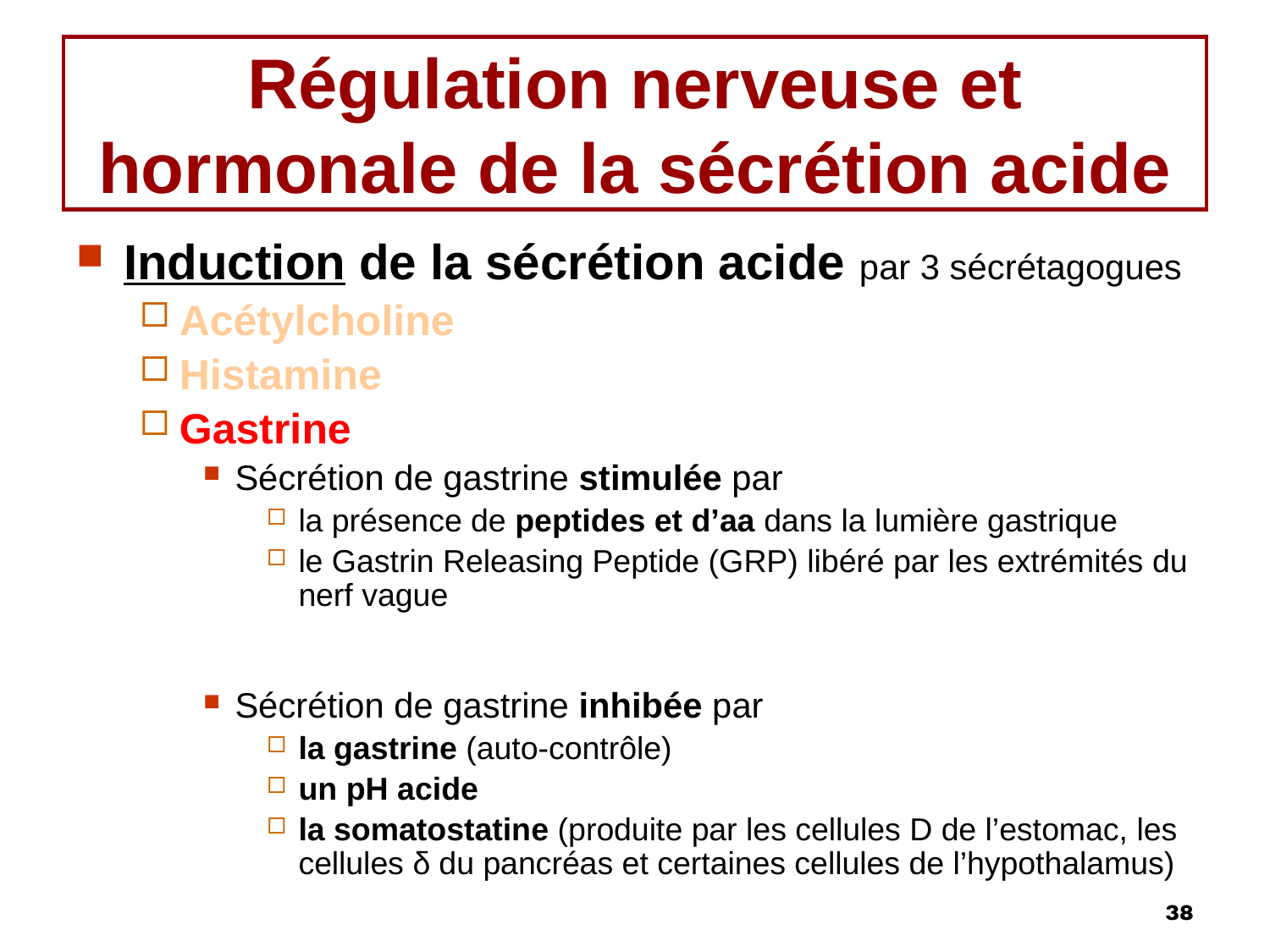

# Régulation nerveuse et hormonale de la sécrétion acide
Induction de la sécrétion acide par 3 sécrétagogues
Acétylcholine
Histamine
Gastrine
Sécrétion de gastrine stimulée par
la présence de peptides et d’aa dans la lumière gastrique
le Gastrin Releasing Peptide (GRP) libéré par les extrémités du nerf vague

Sécrétion de gastrine inhibée par
la gastrine (auto-contrôle)
un pH acide
la somatostatine (produite par les cellules D de l’estomac, les cellules δ du pancréas et certaines cellules de l’hypothalamus)

38